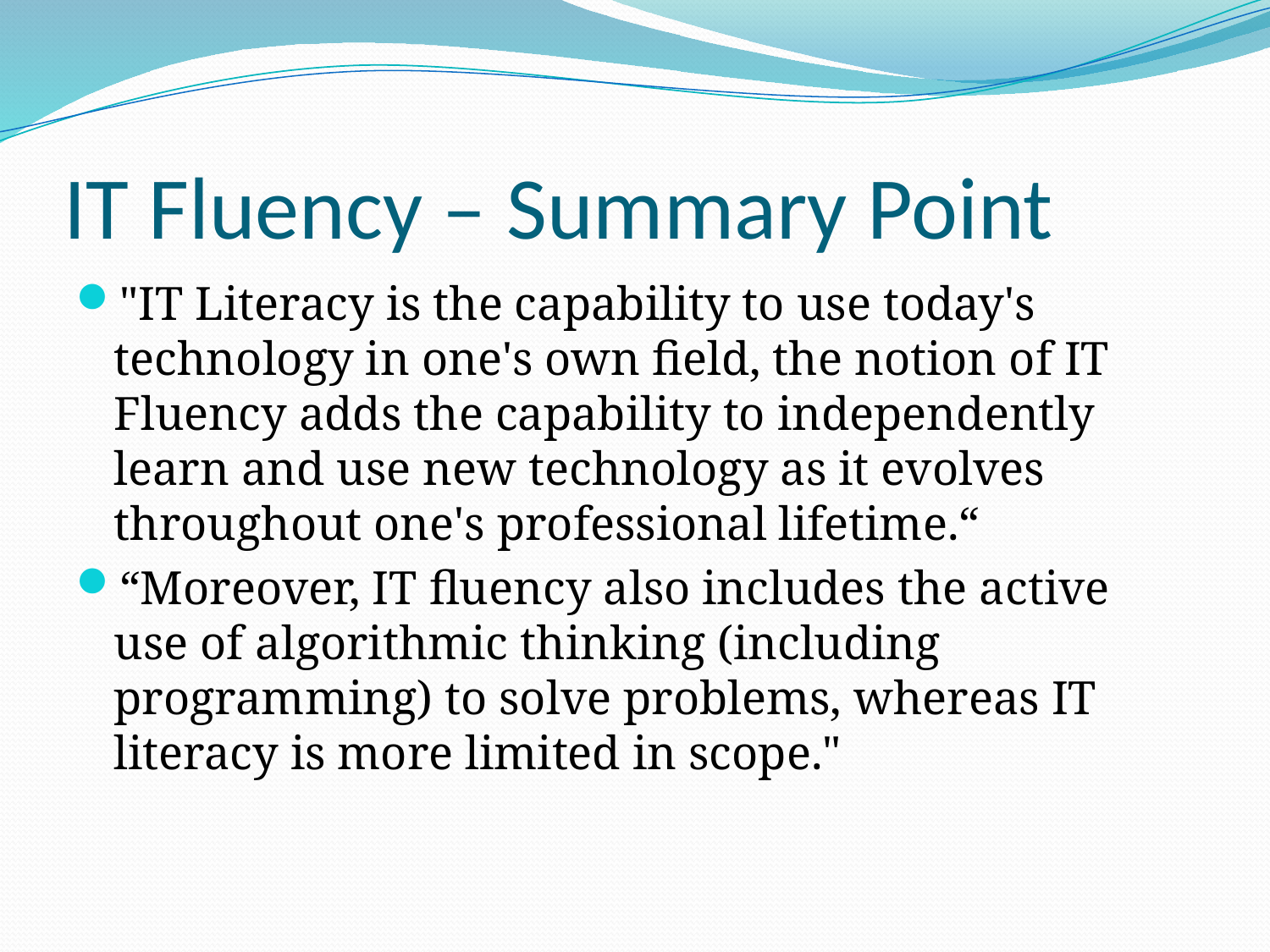

# IT Fluency – Summary Point
"IT Literacy is the capability to use today's technology in one's own field, the notion of IT Fluency adds the capability to independently learn and use new technology as it evolves throughout one's professional lifetime.“
“Moreover, IT fluency also includes the active use of algorithmic thinking (including programming) to solve problems, whereas IT literacy is more limited in scope."